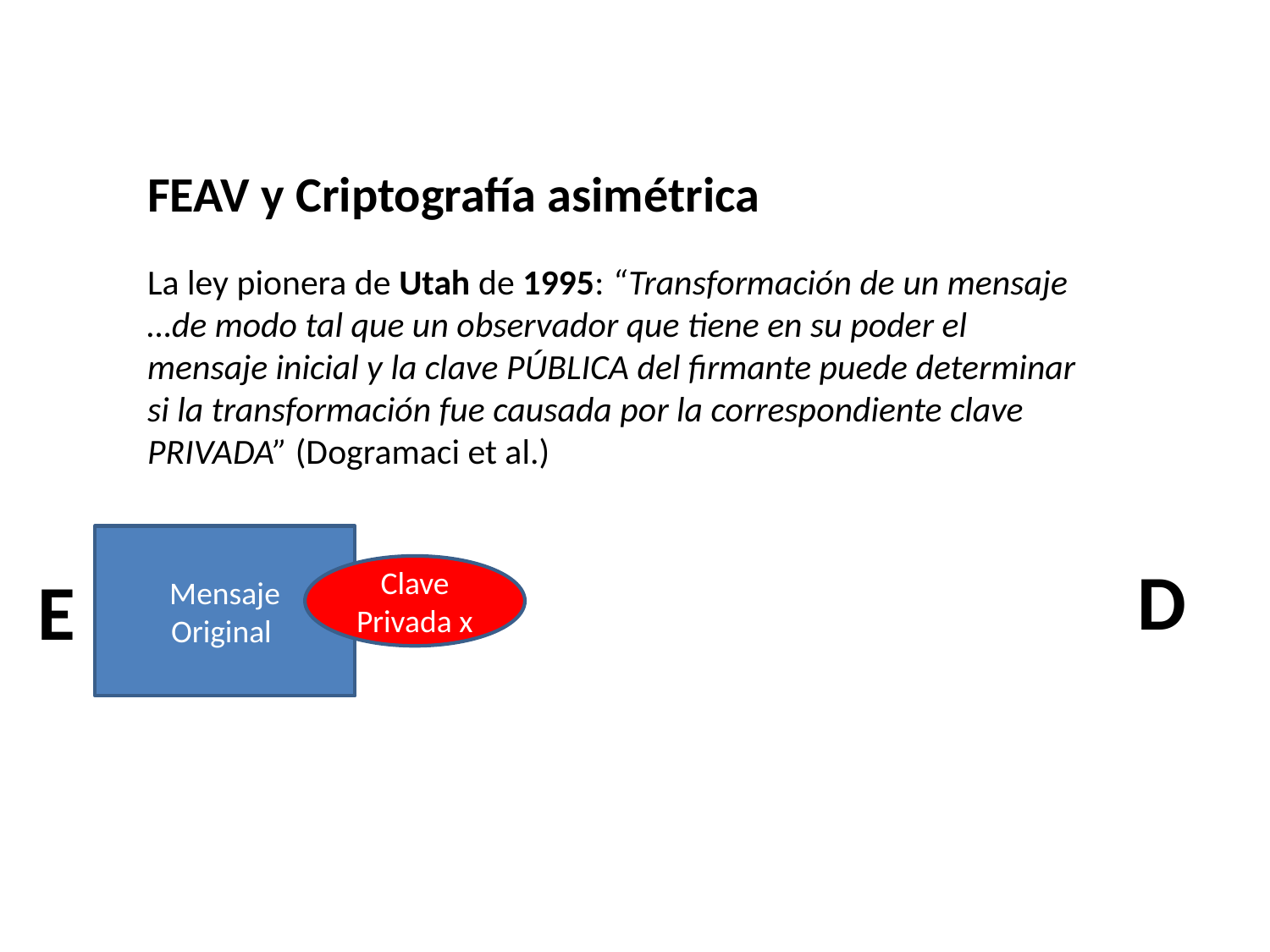

FEAV y Criptografía asimétrica

La ley pionera de Utah de 1995: “Transformación de un mensaje …de modo tal que un observador que tiene en su poder el mensaje inicial y la clave PÚBLICA del firmante puede determinar si la transformación fue causada por la correspondiente clave PRIVADA” (Dogramaci et al.)

Mensaje
Original
D
E
Clave Privada x